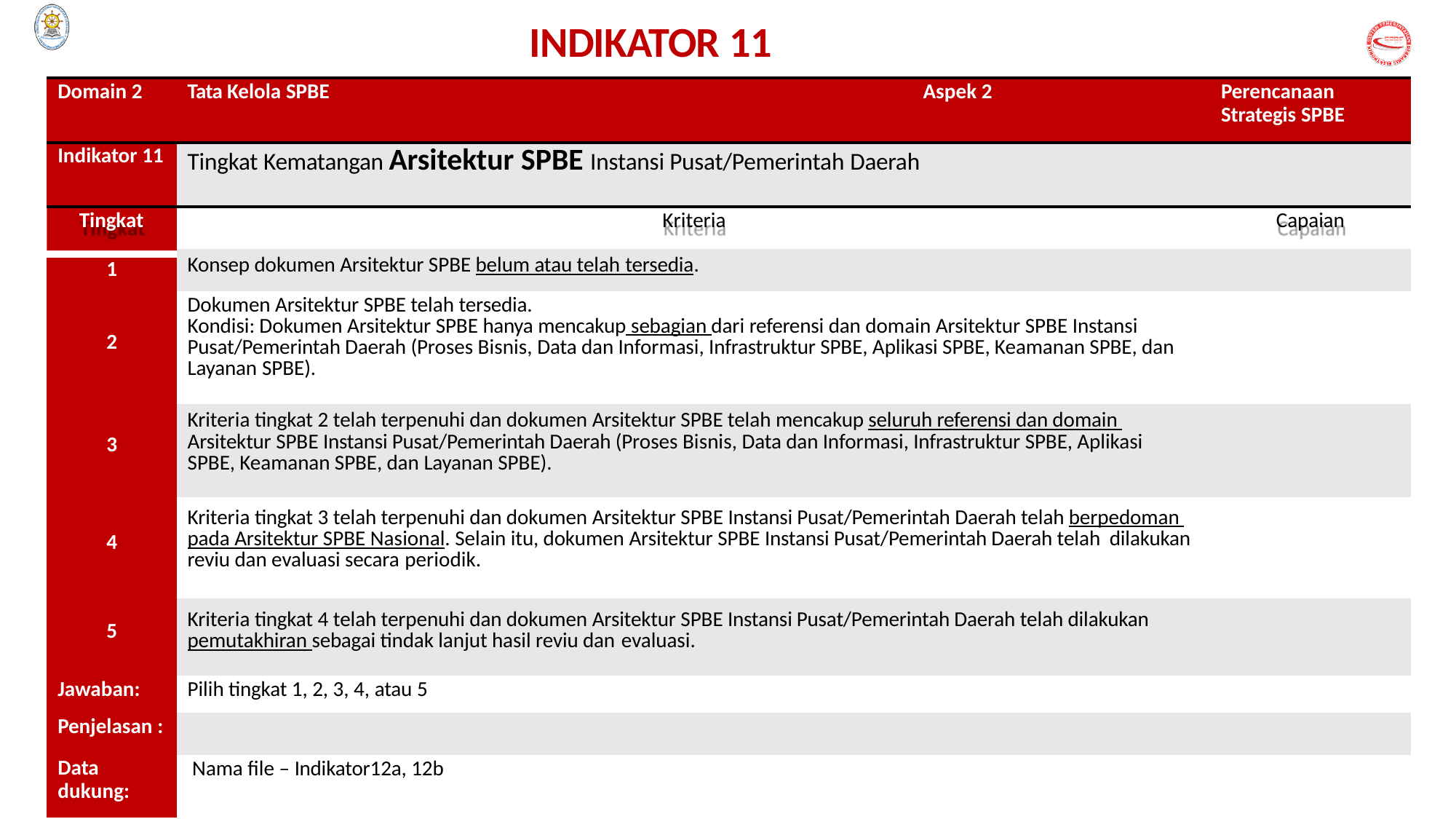

# INDIKATOR 11

| Domain 2 | Tata Kelola SPBE | Aspek 2 | Perencanaan Strategis SPBE |
| --- | --- | --- | --- |
| Indikator 11 | Tingkat Kematangan Arsitektur SPBE Instansi Pusat/Pemerintah Daerah |  |  |
| Tingkat | Kriteria |  | Capaian |
|  | Konsep dokumen Arsitektur SPBE belum atau telah tersedia. |  |  |
| 1 |  |  |  |
| 2 | Dokumen Arsitektur SPBE telah tersedia. Kondisi: Dokumen Arsitektur SPBE hanya mencakup sebagian dari referensi dan domain Arsitektur SPBE Instansi Pusat/Pemerintah Daerah (Proses Bisnis, Data dan Informasi, Infrastruktur SPBE, Aplikasi SPBE, Keamanan SPBE, dan Layanan SPBE). |  |  |
| 3 | Kriteria tingkat 2 telah terpenuhi dan dokumen Arsitektur SPBE telah mencakup seluruh referensi dan domain Arsitektur SPBE Instansi Pusat/Pemerintah Daerah (Proses Bisnis, Data dan Informasi, Infrastruktur SPBE, Aplikasi SPBE, Keamanan SPBE, dan Layanan SPBE). |  |  |
| 4 | Kriteria tingkat 3 telah terpenuhi dan dokumen Arsitektur SPBE Instansi Pusat/Pemerintah Daerah telah berpedoman pada Arsitektur SPBE Nasional. Selain itu, dokumen Arsitektur SPBE Instansi Pusat/Pemerintah Daerah telah dilakukan reviu dan evaluasi secara periodik. |  |  |
| 5 | Kriteria tingkat 4 telah terpenuhi dan dokumen Arsitektur SPBE Instansi Pusat/Pemerintah Daerah telah dilakukan pemutakhiran sebagai tindak lanjut hasil reviu dan evaluasi. |  |  |
| Jawaban: | Pilih tingkat 1, 2, 3, 4, atau 5 |  |  |
| Penjelasan : |  |  |  |
| Data dukung: | Nama file – Indikator12a, 12b |  |  |